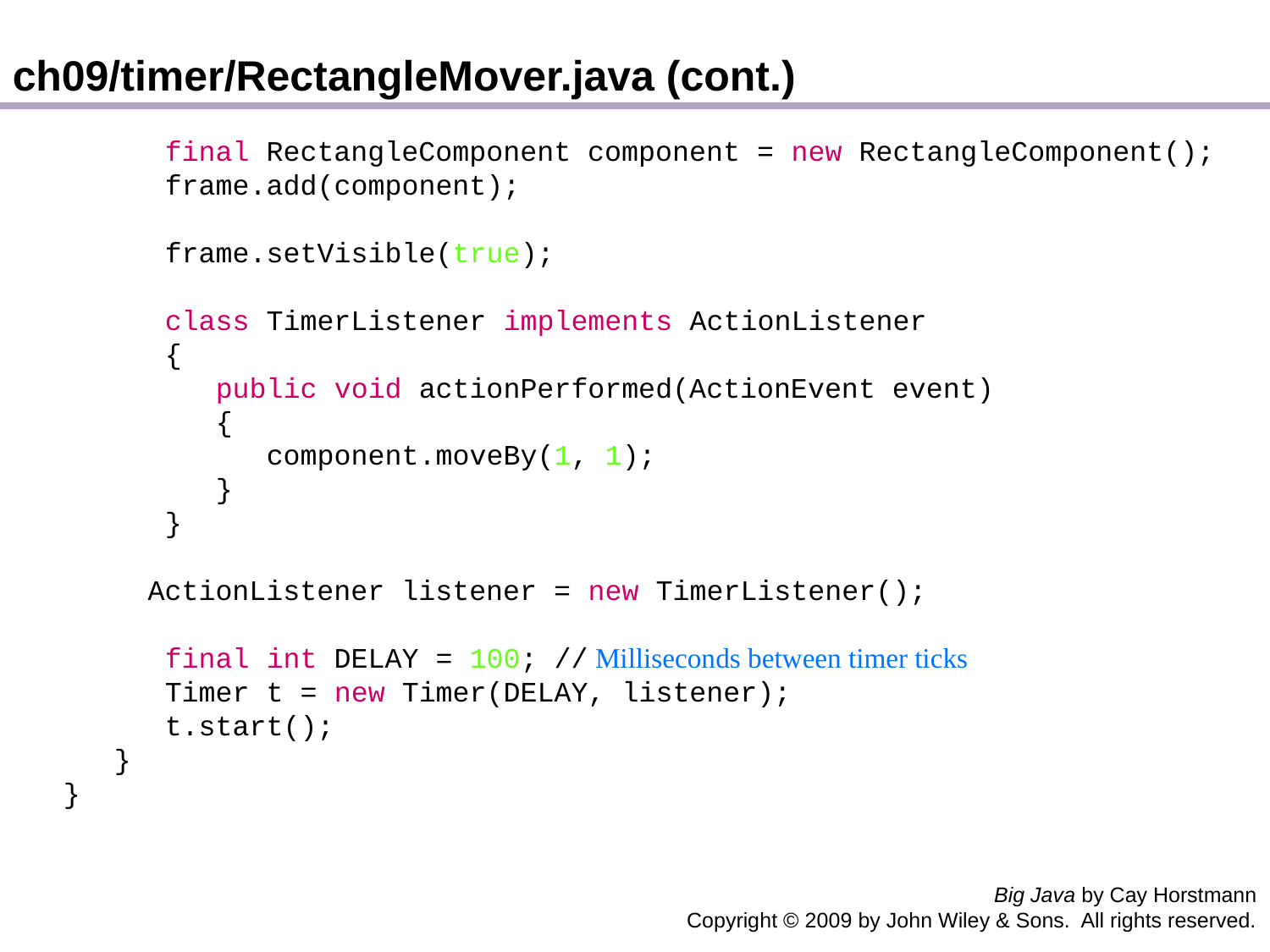

ch09/timer/RectangleMover.java (cont.)
         final RectangleComponent component = new RectangleComponent();
         frame.add(component);

         frame.setVisible(true);

         class TimerListener implements ActionListener
         {
            public void actionPerformed(ActionEvent event)
            {
               component.moveBy(1, 1);
            }
         }

        ActionListener listener = new TimerListener();

         final int DELAY = 100; // Milliseconds between timer ticks
         Timer t = new Timer(DELAY, listener);
         t.start();
      }
   }
Big Java by Cay Horstmann
Copyright © 2009 by John Wiley & Sons.  All rights reserved.